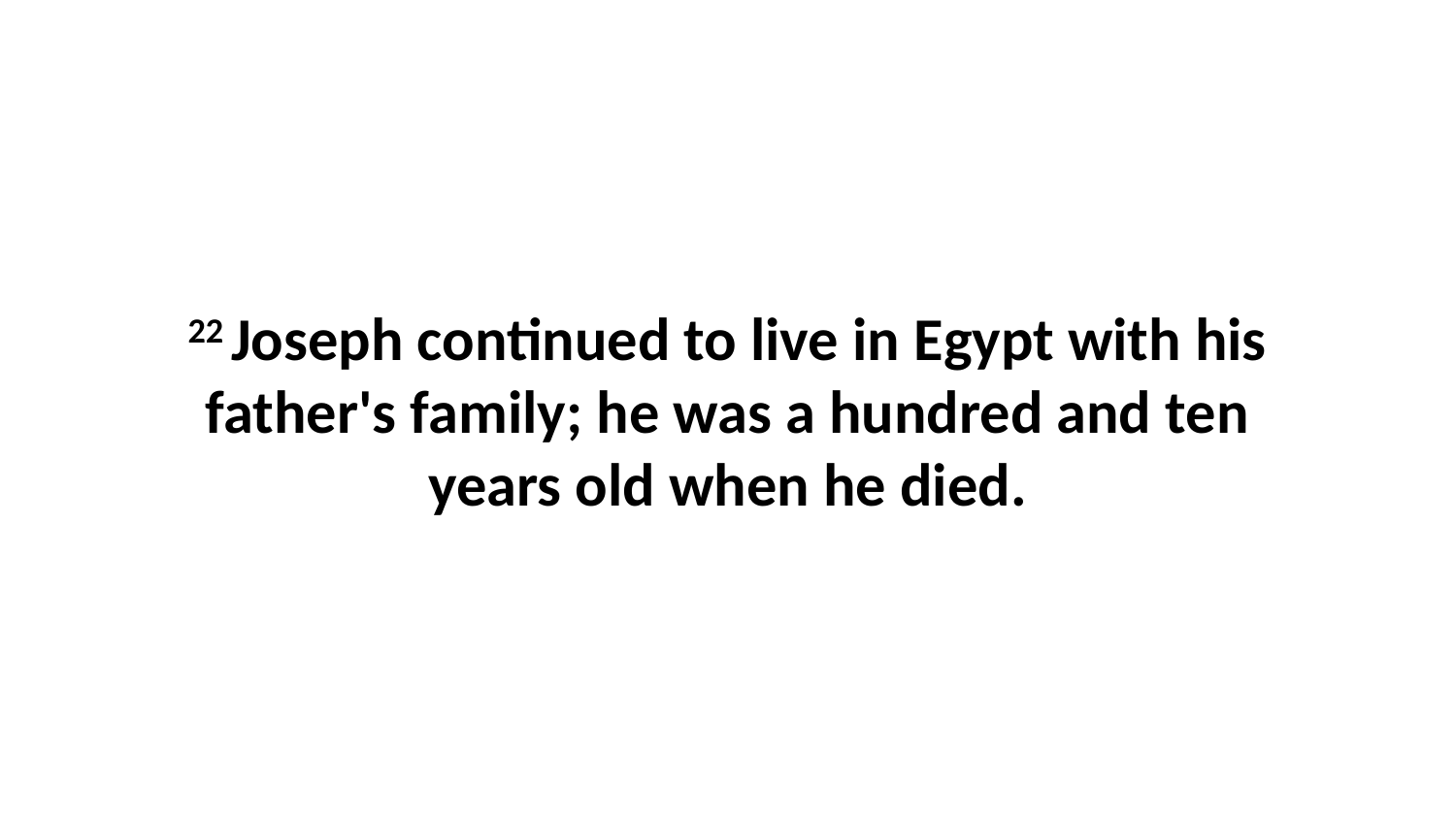

22 Joseph continued to live in Egypt with his father's family; he was a hundred and ten years old when he died.